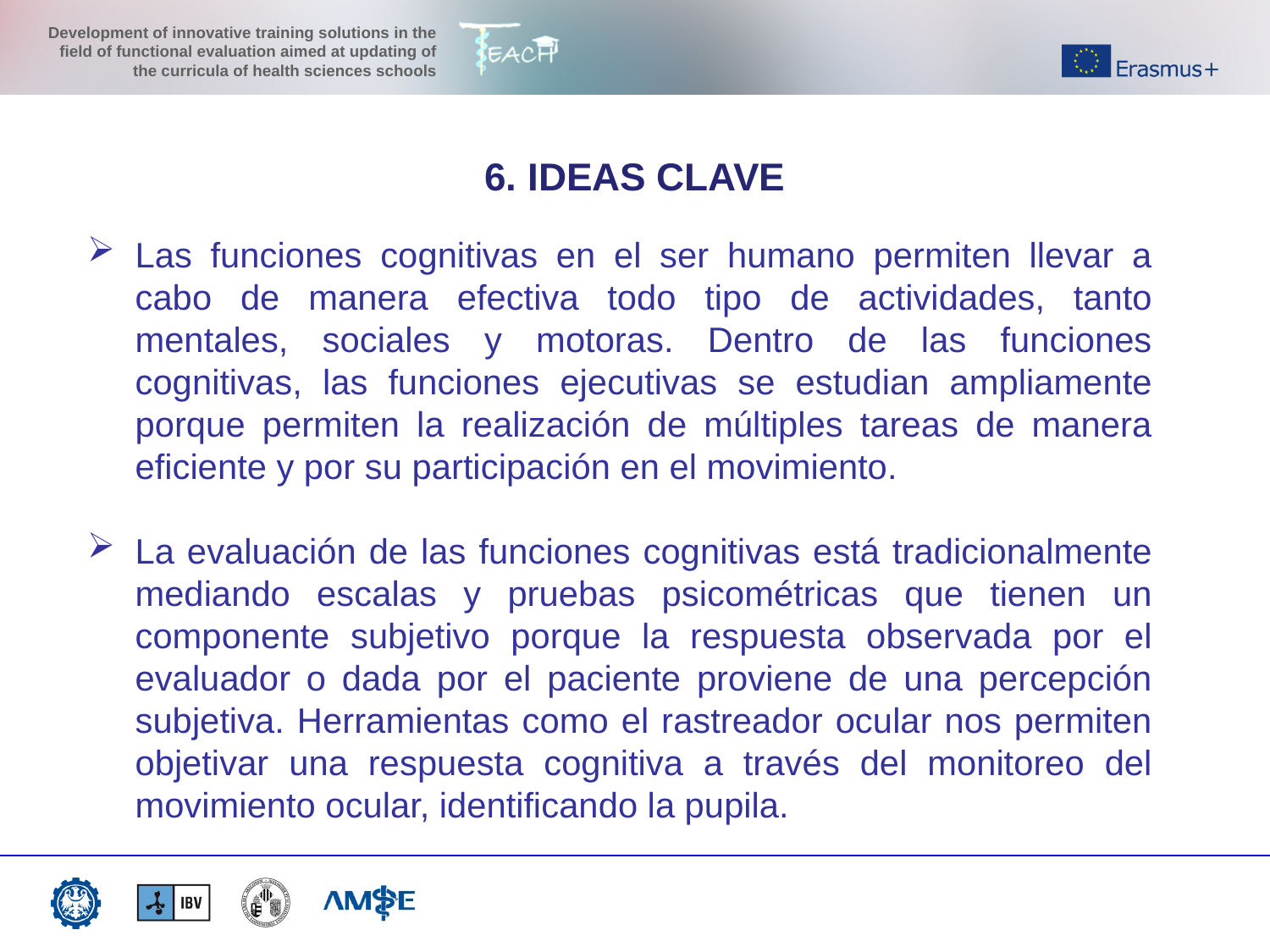

6. IDEAS CLAVE
Las funciones cognitivas en el ser humano permiten llevar a cabo de manera efectiva todo tipo de actividades, tanto mentales, sociales y motoras. Dentro de las funciones cognitivas, las funciones ejecutivas se estudian ampliamente porque permiten la realización de múltiples tareas de manera eficiente y por su participación en el movimiento.

La evaluación de las funciones cognitivas está tradicionalmente mediando escalas y pruebas psicométricas que tienen un componente subjetivo porque la respuesta observada por el evaluador o dada por el paciente proviene de una percepción subjetiva. Herramientas como el rastreador ocular nos permiten objetivar una respuesta cognitiva a través del monitoreo del movimiento ocular, identificando la pupila.